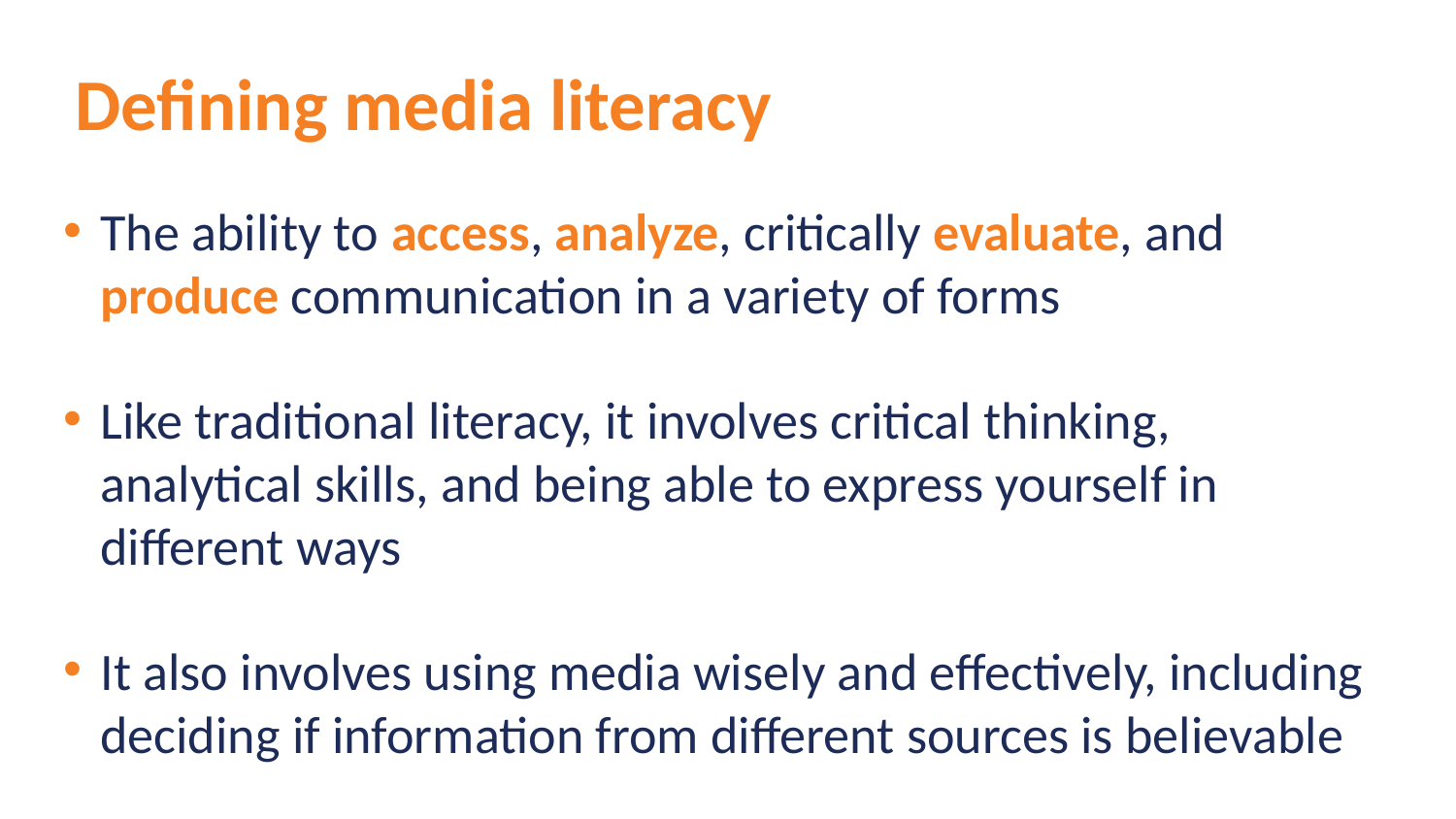

# Defining media literacy
The ability to access, analyze, critically evaluate, and produce communication in a variety of forms
Like traditional literacy, it involves critical thinking, analytical skills, and being able to express yourself in different ways
It also involves using media wisely and effectively, including deciding if information from different sources is believable